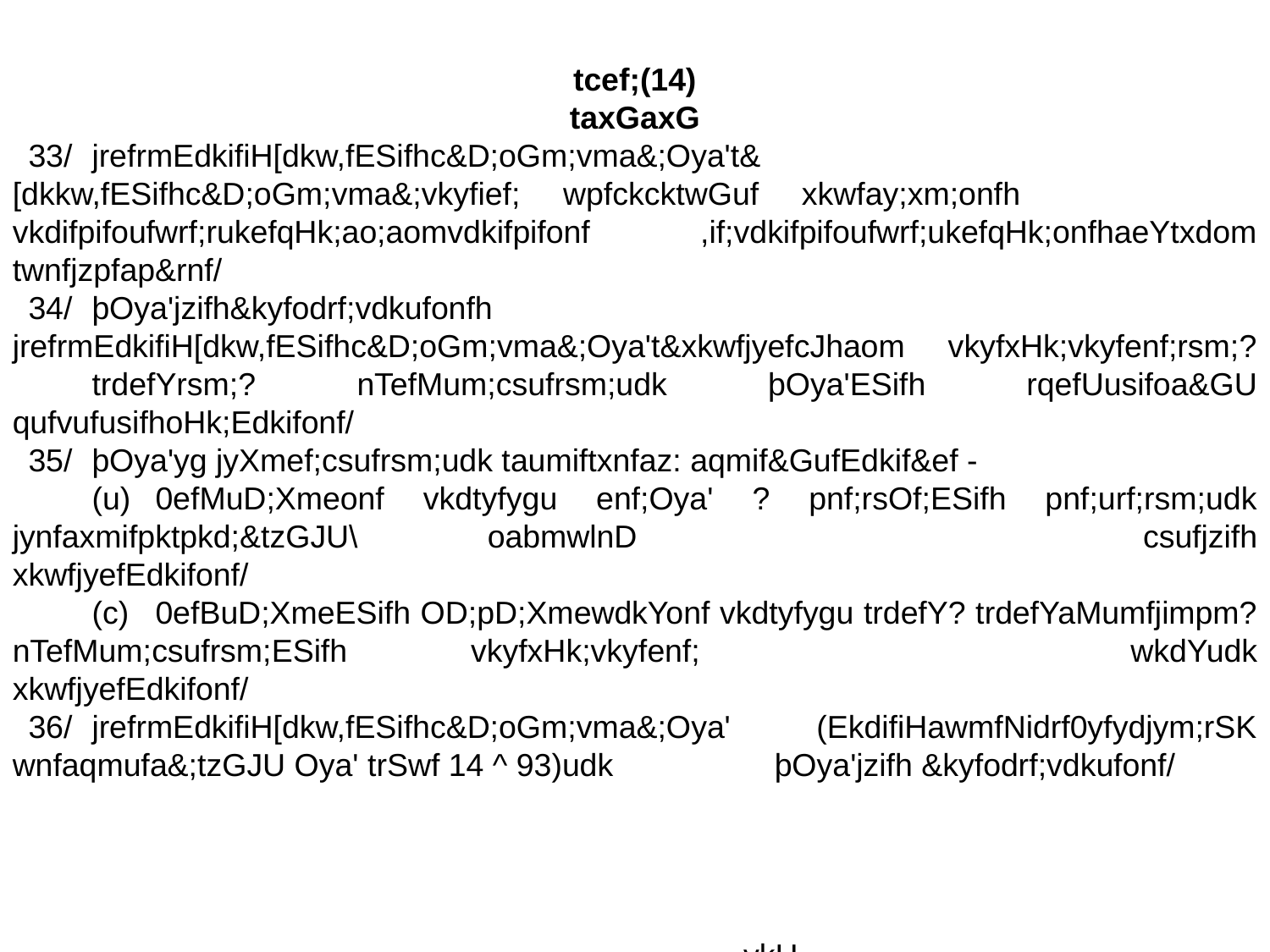

tcef;(14)
taxGaxG
	33/	jrefrmEdkifiH[dkw,fESifhc&D;oGm;vma&;Oya't& [dkkw,fESifhc&D;oGm;vma&;vkyfief; wpfckcktwGuf xkwfay;xm;onfh 		vkdifpifoufwrf;rukefqHk;ao;aomvdkifpifonf ,if;vdkifpifoufwrf;ukefqHk;onfhaeYtxdom twnfjzpfap&rnf/
	34/	þOya'jzifh&kyfodrf;vdkufonfh jrefrmEdkifiH[dkw,fESifhc&D;oGm;vma&;Oya't&xkwfjyefcJhaom vkyfxHk;vkyfenf;rsm;? 		trdefYrsm;? nTefMum;csufrsm;udk þOya'ESifh rqefUusifoa&GU qufvufusifhoHk;Edkifonf/
	35/	þOya'yg jyXmef;csufrsm;udk taumiftxnfaz: aqmif&GufEdkif&ef -
		(u)	0efMuD;Xmeonf vkdtyfygu enf;Oya' ? pnf;rsOf;ESifh pnf;urf;rsm;udk jynfaxmifpktpkd;&tzGJU\ oabmwlnD 			csufjzifh xkwfjyefEdkifonf/
		(c)	0efBuD;XmeESifh OD;pD;XmewdkYonf vkdtyfygu trdefY? trdefYaMumfjimpm? nTefMum;csufrsm;ESifh vkyfxHk;vkyfenf; 			wkdYudk xkwfjyefEdkifonf/
	36/	jrefrmEdkifiH[dkw,fESifhc&D;oGm;vma&;Oya' (EkdifiHawmfNidrf0yfydjym;rSK wnfaqmufa&;tzGJU Oya' trSwf 14 ^ 93)udk 		þOya'jzifh &kyfodrf;vdkufonf/

 					  ykH
							 (odef;pdef)
							  or®w                           						jynfaxmifpkor®wjrefrmEdkifiHawmftpkd;&